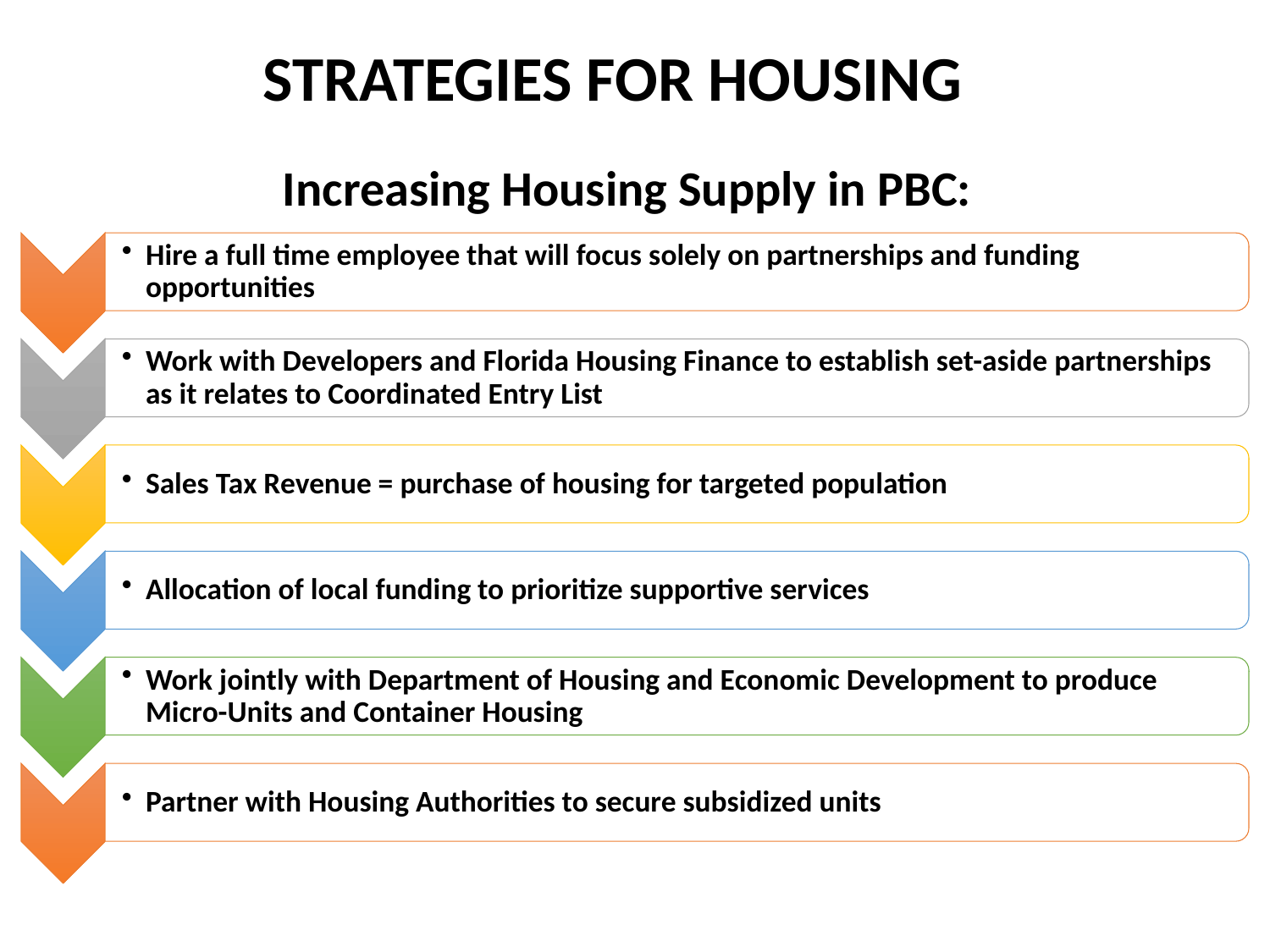

STRATEGIES FOR HOUSING
Increasing Housing Supply in PBC:

Hire a full time employee that will focus solely on partnerships and funding opportunities

Work with Developers and Florida Housing Finance to establish set-aside partnerships as it relates to Coordinated Entry List

Sales Tax Revenue = purchase of housing for targeted population

Allocation of local funding to prioritize supportive services

Work jointly with Department of Housing and Economic Development to produce Micro-Units and Container Housing

Partner with Housing Authorities to secure subsidized units